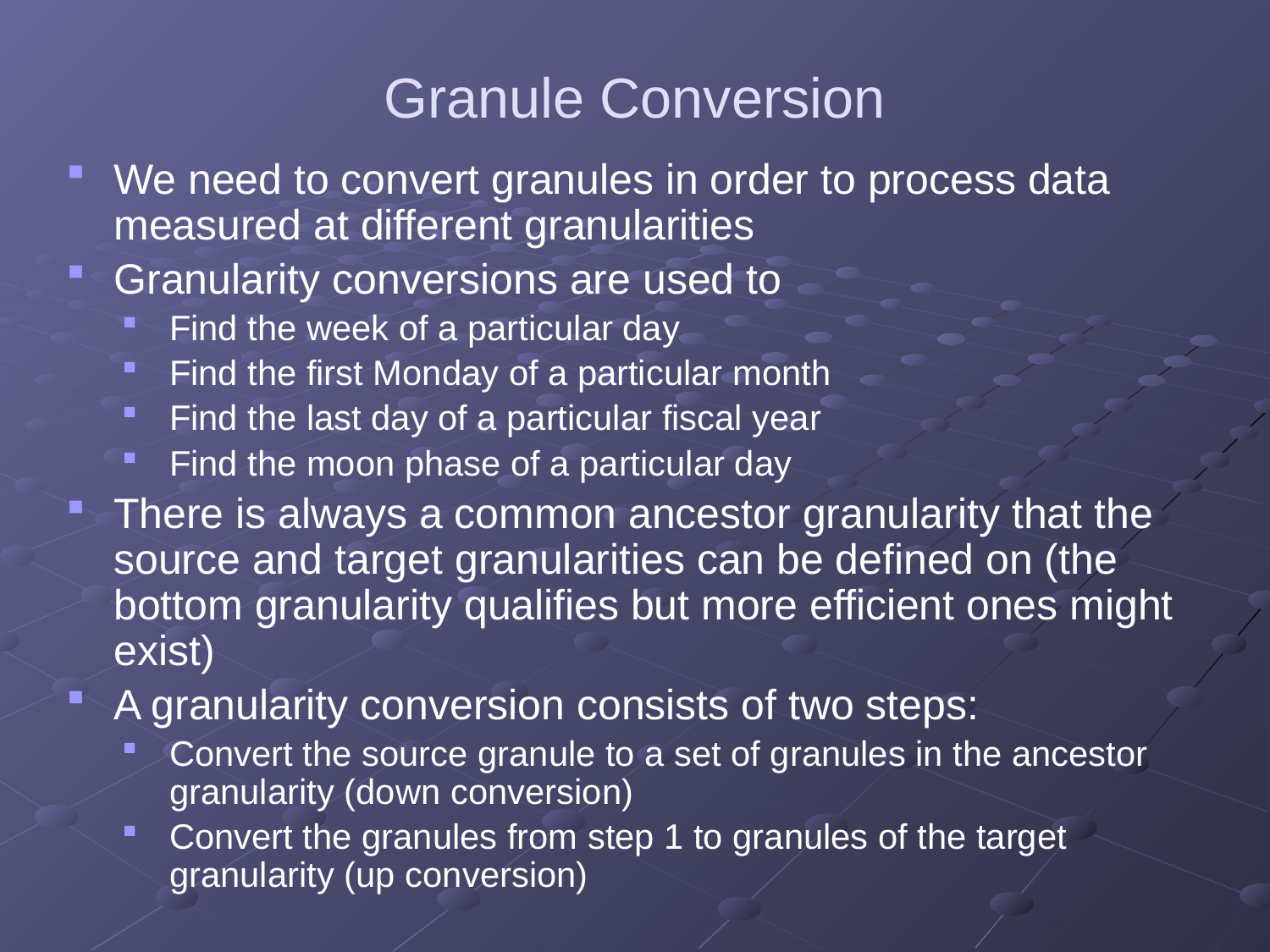

# Granule Conversion
We need to convert granules in order to process data measured at different granularities
Granularity conversions are used to
Find the week of a particular day
Find the first Monday of a particular month
Find the last day of a particular fiscal year
Find the moon phase of a particular day
There is always a common ancestor granularity that the source and target granularities can be defined on (the bottom granularity qualifies but more efficient ones might exist)
A granularity conversion consists of two steps:
Convert the source granule to a set of granules in the ancestor granularity (down conversion)
Convert the granules from step 1 to granules of the target granularity (up conversion)